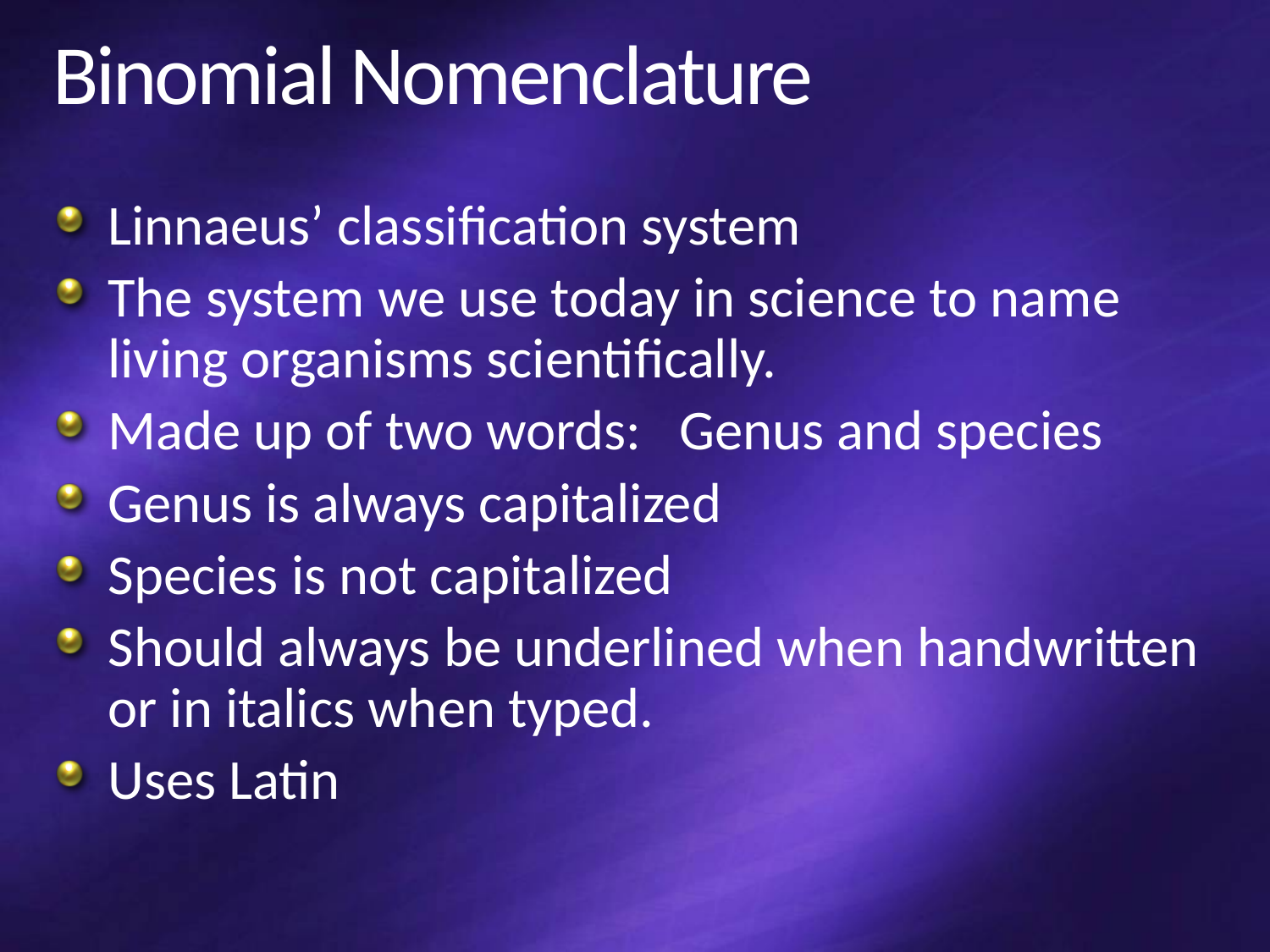

# Binomial Nomenclature
Linnaeus’ classification system
The system we use today in science to name living organisms scientifically.
Made up of two words:   Genus and species
Genus is always capitalized
Species is not capitalized
Should always be underlined when handwritten or in italics when typed.
Uses Latin